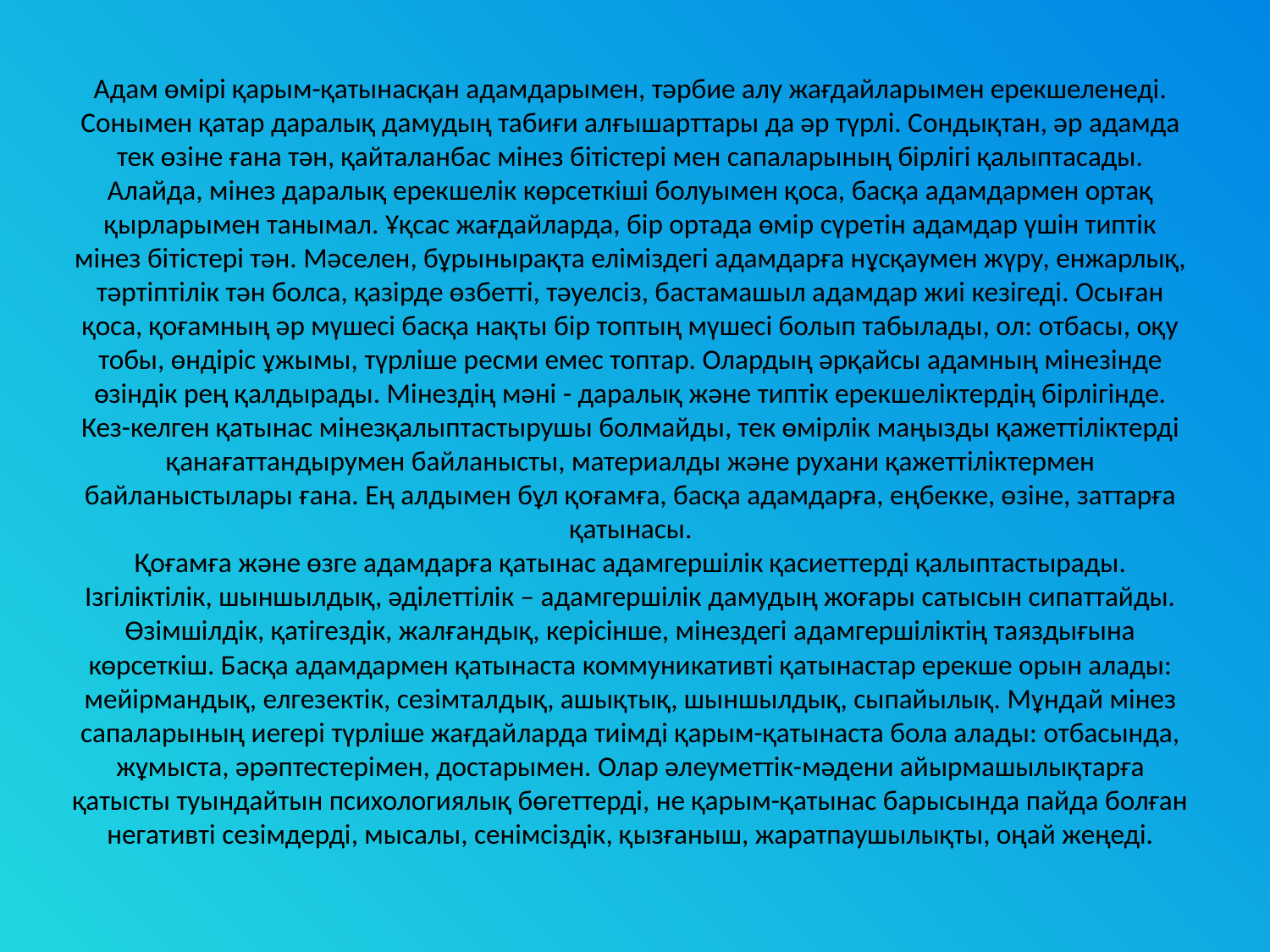

# Адам өмірі қарым-қатынасқан адамдарымен, тәрбие алу жағдайларымен ерекшеленеді. Сонымен қатар даралық дамудың табиғи алғышарттары да әр түрлі. Сондықтан, әр адамда тек өзіне ғана тән, қайталанбас мінез бітістері мен сапаларының бірлігі қалыптасады. Алайда, мінез даралық ерекшелік көрсеткіші болуымен қоса, басқа адамдармен ортақ қырларымен танымал. Ұқсас жағдайларда, бір ортада өмір сүретін адамдар үшін типтік мінез бітістері тән. Мәселен, бұрынырақта еліміздегі адамдарға нұсқаумен жүру, енжарлық, тәртіптілік тән болса, қазірде өзбетті, тәуелсіз, бастамашыл адамдар жиі кезігеді. Осыған қоса, қоғамның әр мүшесі басқа нақты бір топтың мүшесі болып табылады, ол: отбасы, оқу тобы, өндіріс ұжымы, түрліше ресми емес топтар. Олардың әрқайсы адамның мінезінде өзіндік рең қалдырады. Мінездің мәні - даралық және типтік ерекшеліктердің бірлігінде. Кез-келген қатынас мінезқалыптастырушы болмайды, тек өмірлік маңызды қажеттіліктерді қанағаттандырумен байланысты, материалды және рухани қажеттіліктермен байланыстылары ғана. Ең алдымен бұл қоғамға, басқа адамдарға, еңбекке, өзіне, заттарға қатынасы. Қоғамға және өзге адамдарға қатынас адамгершілік қасиеттерді қалыптастырады. Ізгіліктілік, шыншылдық, әділеттілік – адамгершілік дамудың жоғары сатысын сипаттайды. Өзімшілдік, қатігездік, жалғандық, керісінше, мінездегі адамгершіліктің таяздығына көрсеткіш. Басқа адамдармен қатынаста коммуникативті қатынастар ерекше орын алады: мейірмандық, елгезектік, сезімталдық, ашықтық, шыншылдық, сыпайылық. Мұндай мінез сапаларының иегері түрліше жағдайларда тиімді қарым-қатынаста бола алады: отбасында, жұмыста, әрәптестерімен, достарымен. Олар әлеуметтік-мәдени айырмашылықтарға қатысты туындайтын психологиялық бөгеттерді, не қарым-қатынас барысында пайда болған негативті сезімдерді, мысалы, сенімсіздік, қызғаныш, жаратпаушылықты, оңай жеңеді.